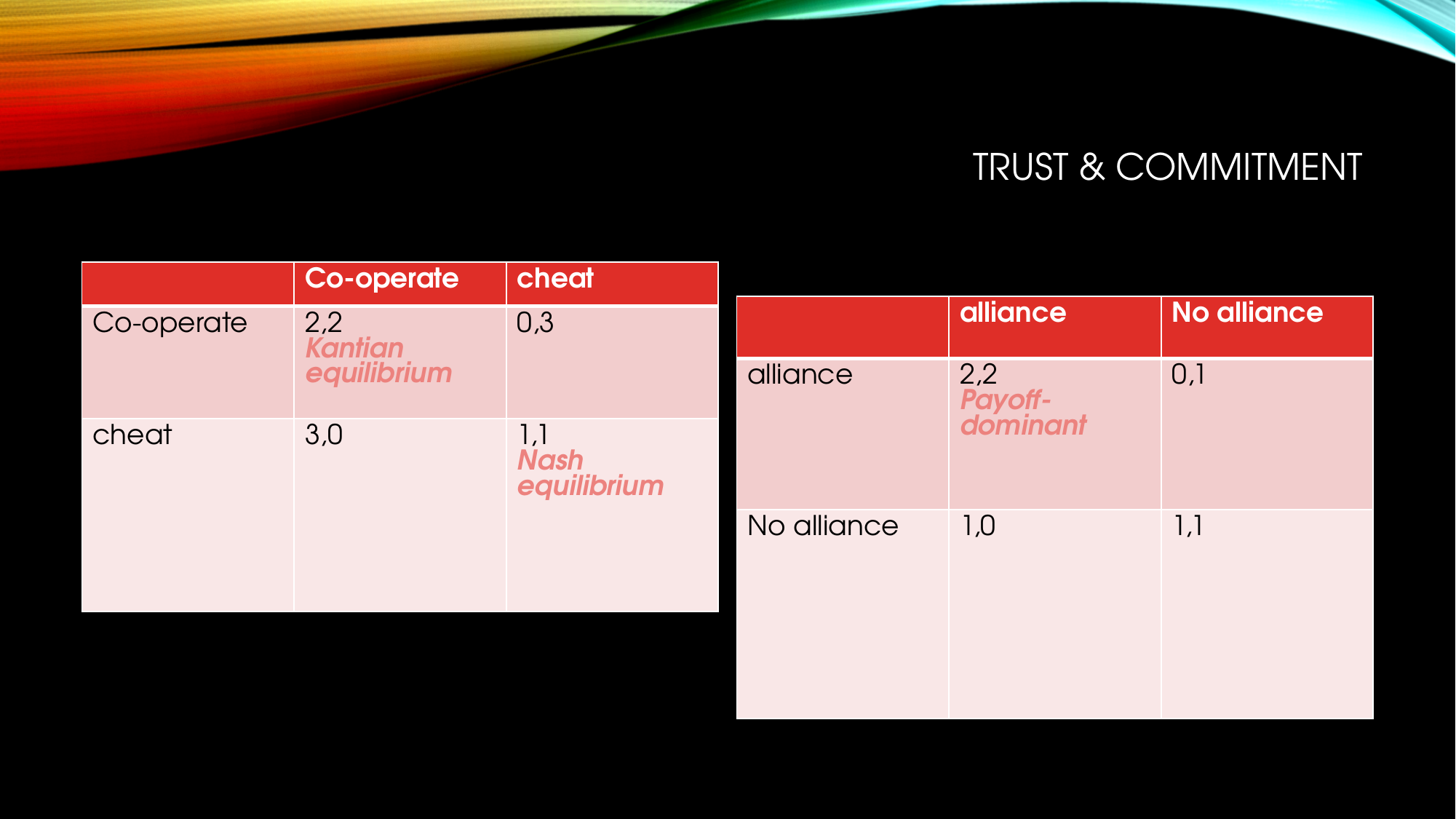

# Trust & Commitment
|  | Co-operate | cheat |
| --- | --- | --- |
| Co-operate | 2,2 Kantian equilibrium | 0,3 |
| cheat | 3,0 | 1,1 Nash equilibrium |
|  | alliance | No alliance |
| --- | --- | --- |
| alliance | 2,2 Payoff-dominant | 0,1 |
| No alliance | 1,0 | 1,1 |